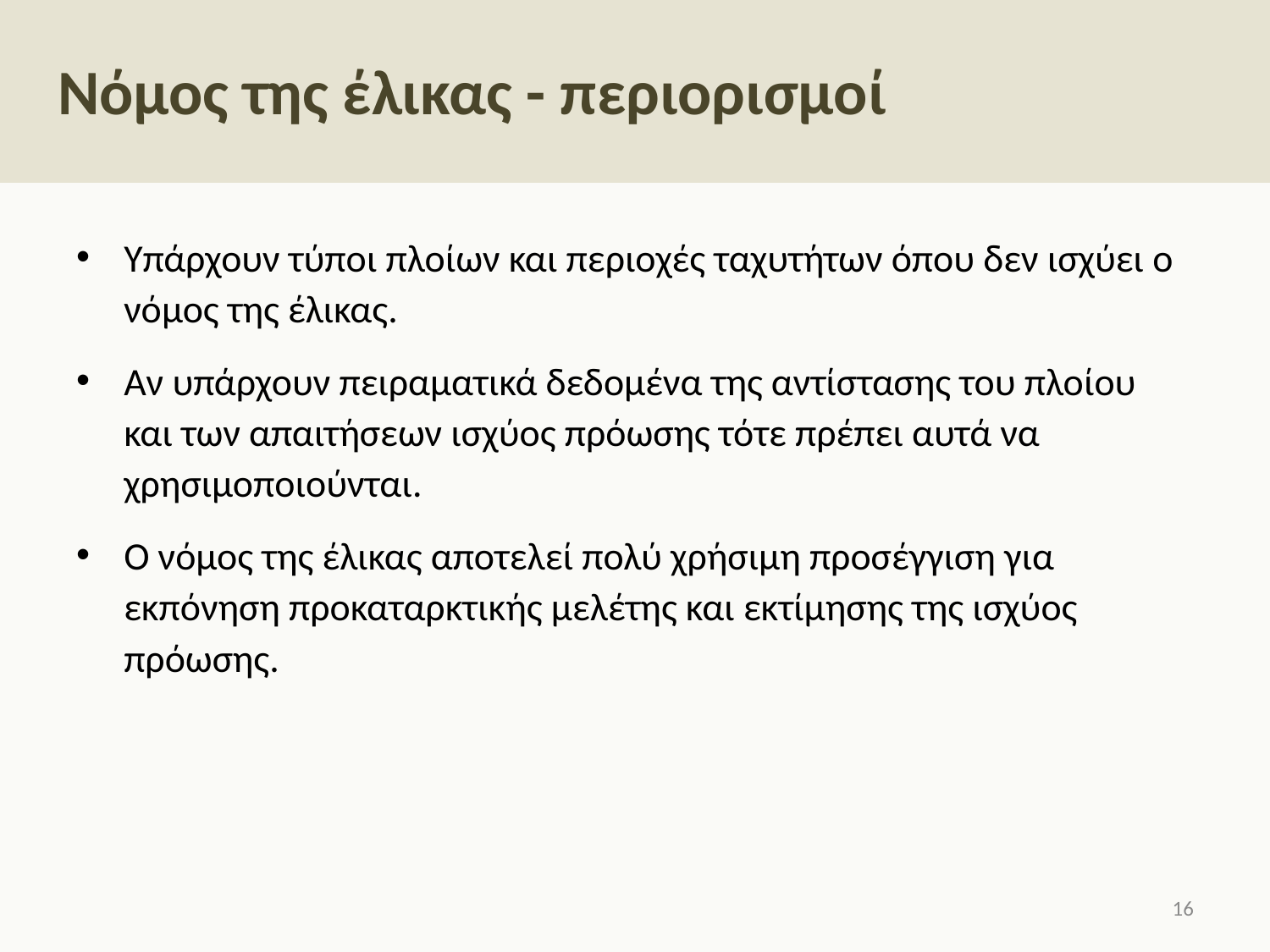

# Νόμος της έλικας - περιορισμοί
Υπάρχουν τύποι πλοίων και περιοχές ταχυτήτων όπου δεν ισχύει ο νόμος της έλικας.
Αν υπάρχουν πειραματικά δεδομένα της αντίστασης του πλοίου και των απαιτήσεων ισχύος πρόωσης τότε πρέπει αυτά να χρησιμοποιούνται.
Ο νόμος της έλικας αποτελεί πολύ χρήσιμη προσέγγιση για εκπόνηση προκαταρκτικής μελέτης και εκτίμησης της ισχύος πρόωσης.
16